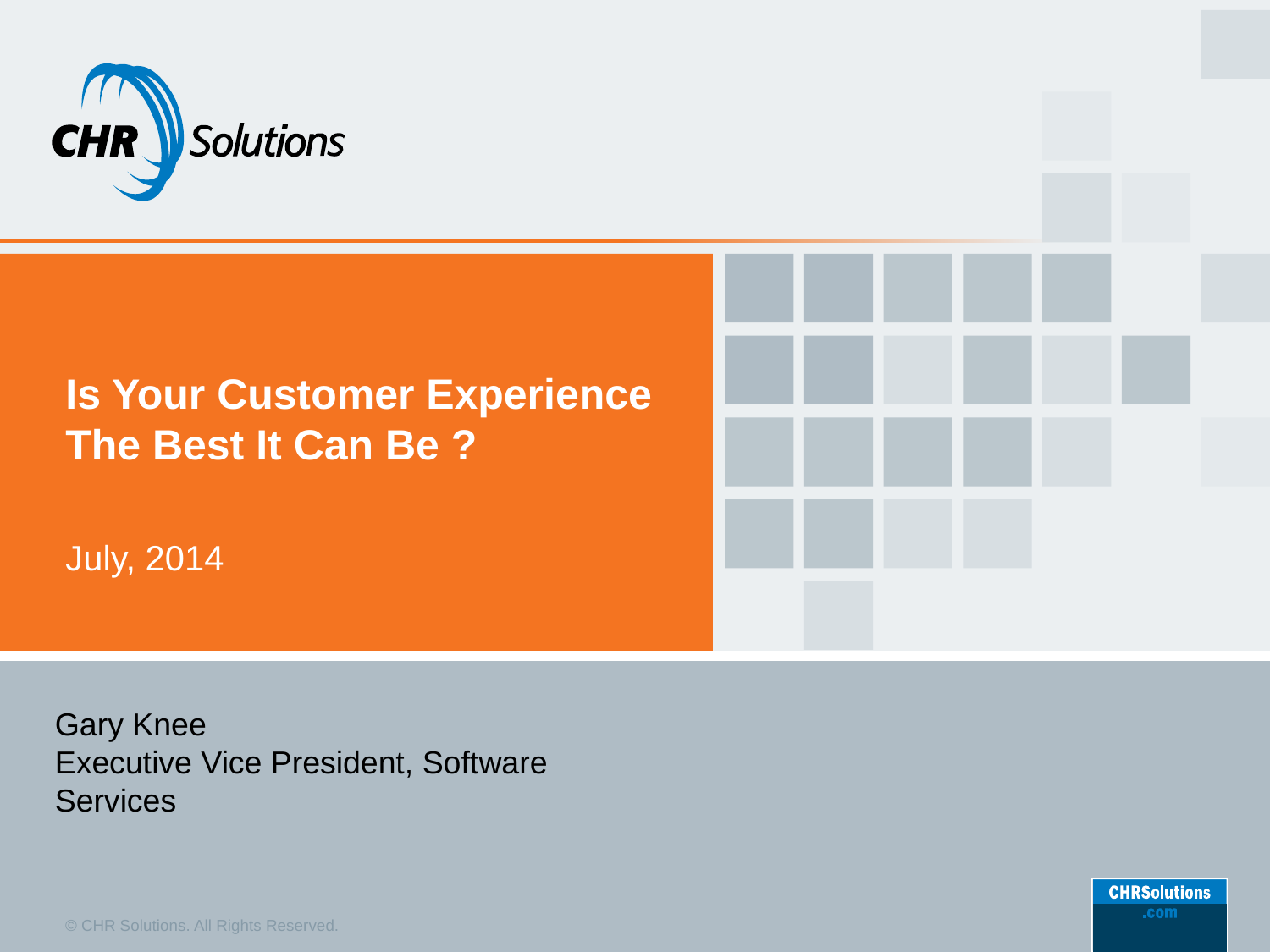

# Is Your Customer Experience The Best It Can Be ?
July, 2014
Gary Knee
Executive Vice President, Software Services